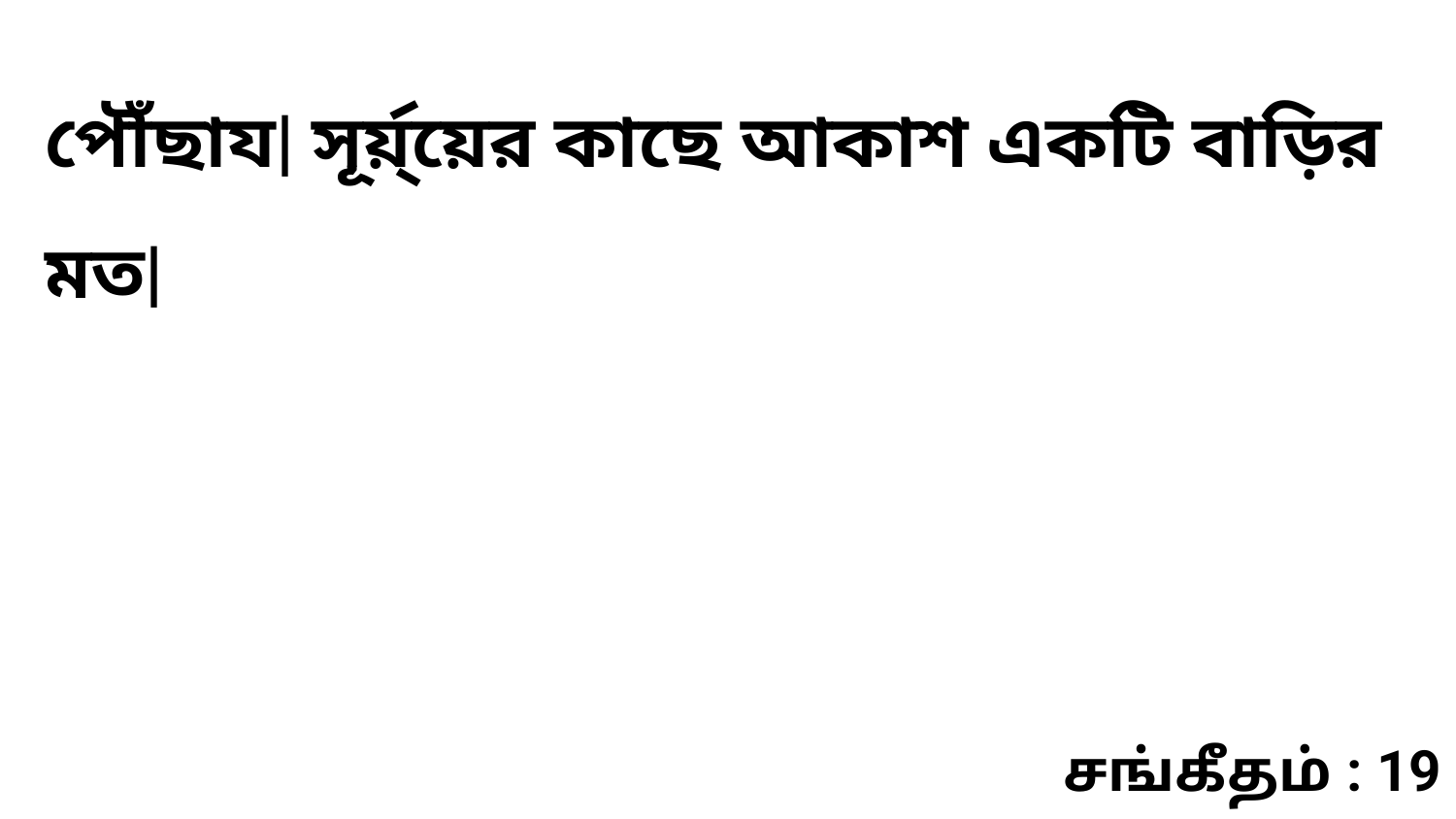

পৌঁছায| সূর্য়্য়ের কাছে আকাশ একটি বাড়ির মত|
சங்கீதம் : 19